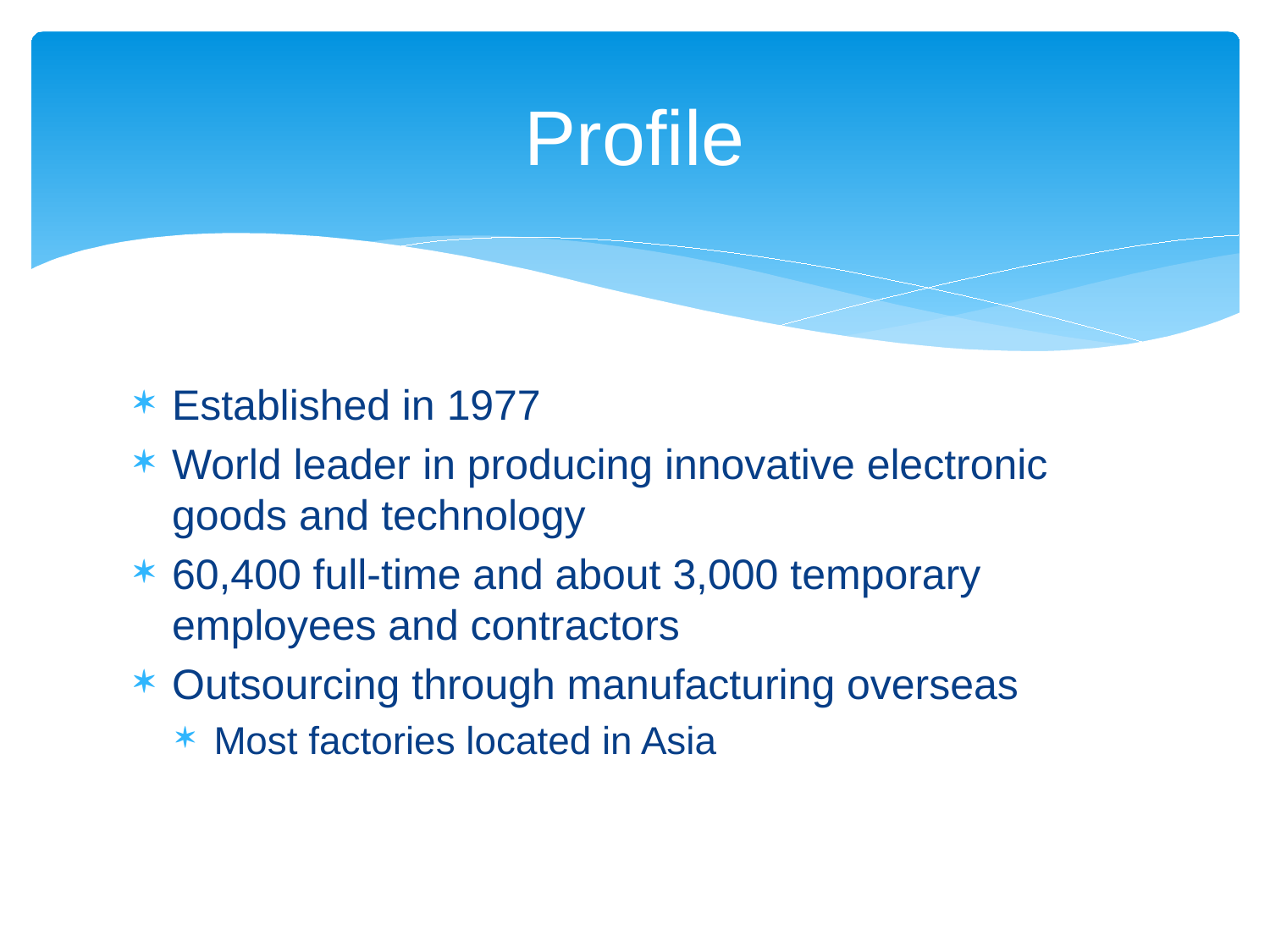

# Profile
Established in 1977
World leader in producing innovative electronic goods and technology
60,400 full-time and about 3,000 temporary employees and contractors
Outsourcing through manufacturing overseas
Most factories located in Asia